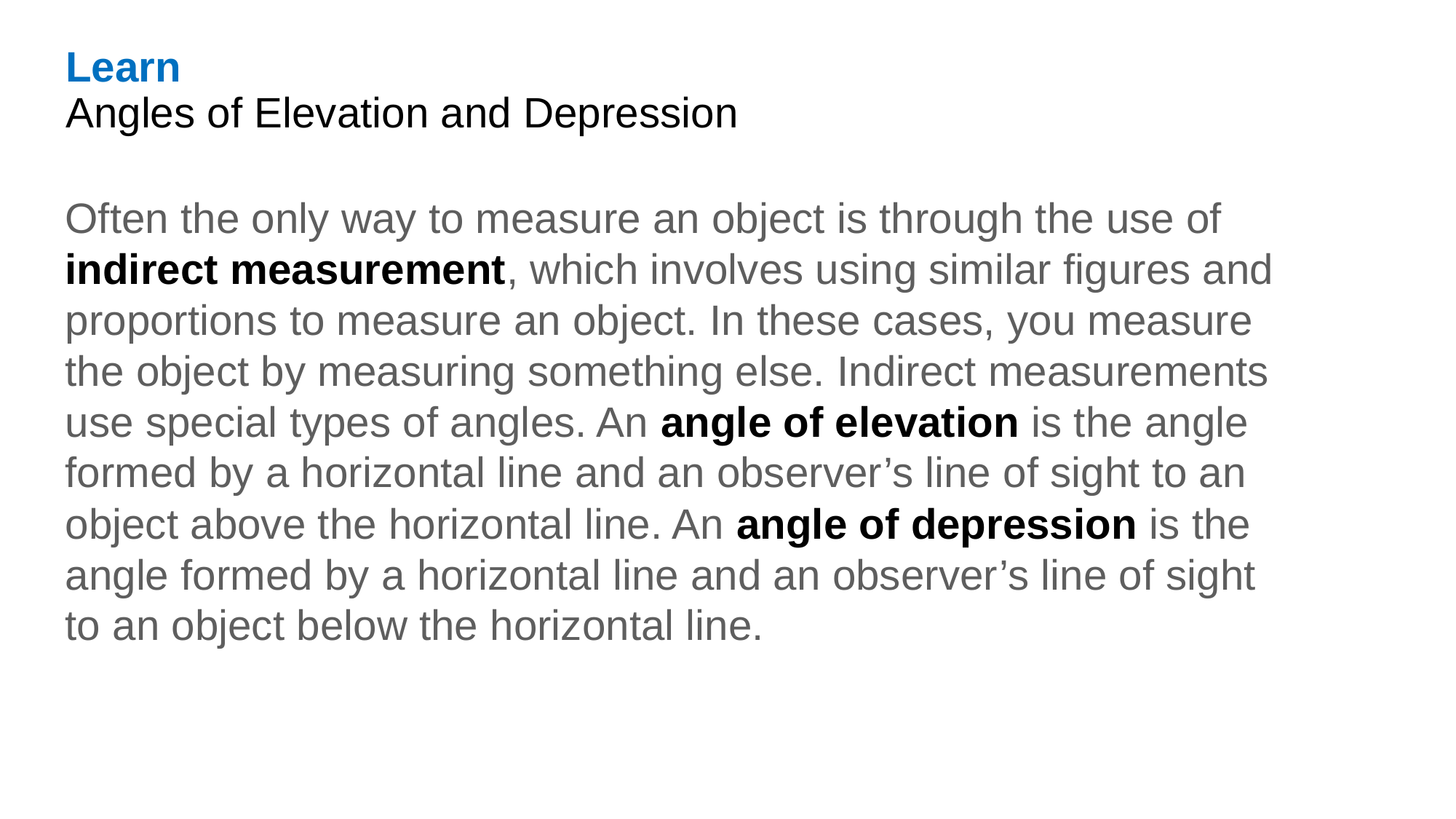

Learn
Angles of Elevation and Depression
Often the only way to measure an object is through the use of indirect measurement, which involves using similar figures and proportions to measure an object. In these cases, you measure the object by measuring something else. Indirect measurements use special types of angles. An angle of elevation is the angle formed by a horizontal line and an observer’s line of sight to an object above the horizontal line. An angle of depression is the angle formed by a horizontal line and an observer’s line of sight to an object below the horizontal line.